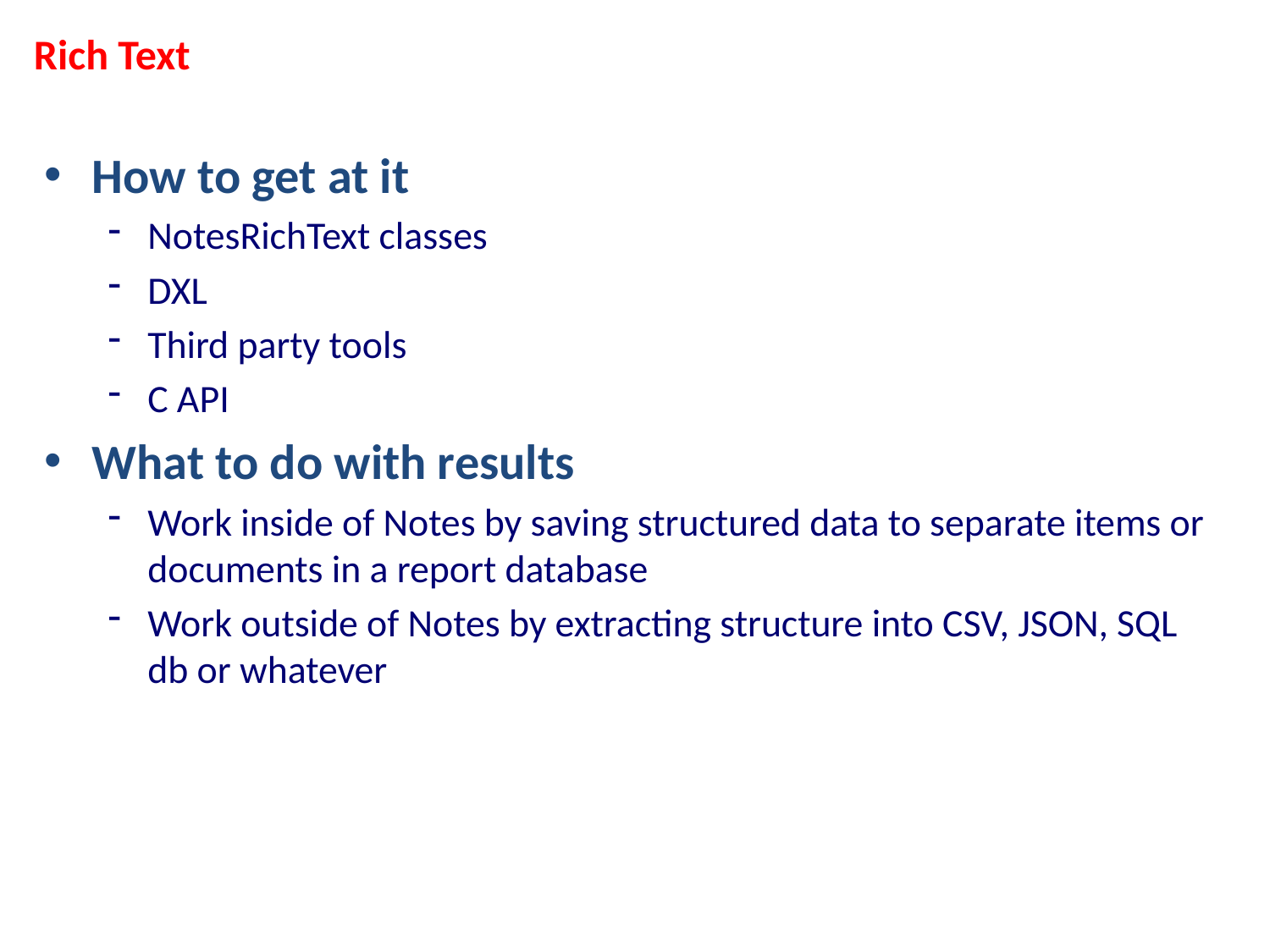

Rich Text
How to get at it
NotesRichText classes
DXL
Third party tools
C API
What to do with results
Work inside of Notes by saving structured data to separate items or documents in a report database
Work outside of Notes by extracting structure into CSV, JSON, SQL db or whatever